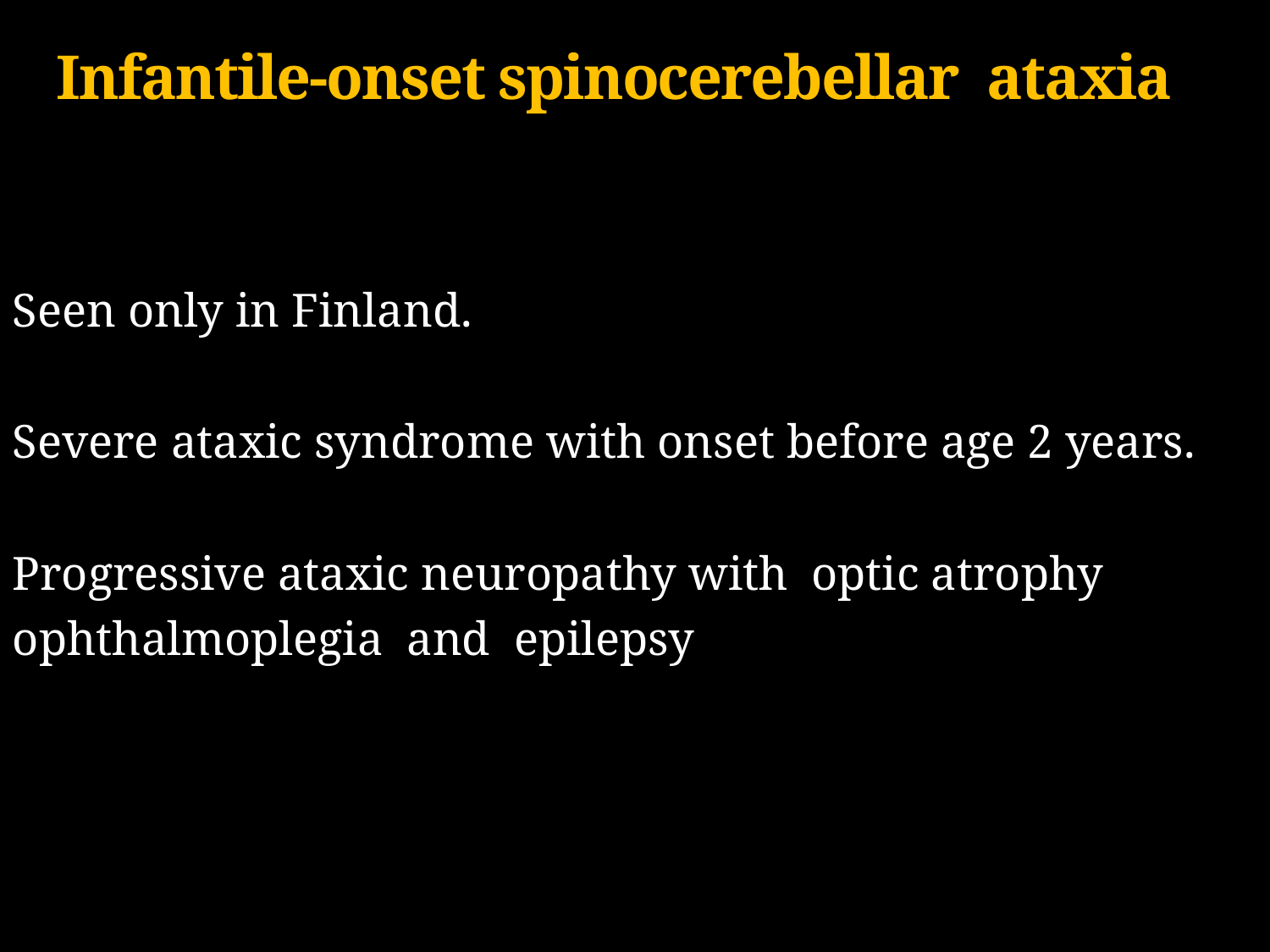

# Infantile-onset spinocerebellar  ataxia
Seen only in Finland.

Severe ataxic syndrome with onset before age 2 years.

Progressive ataxic neuropathy with  optic atrophy
ophthalmoplegia  and  epilepsy